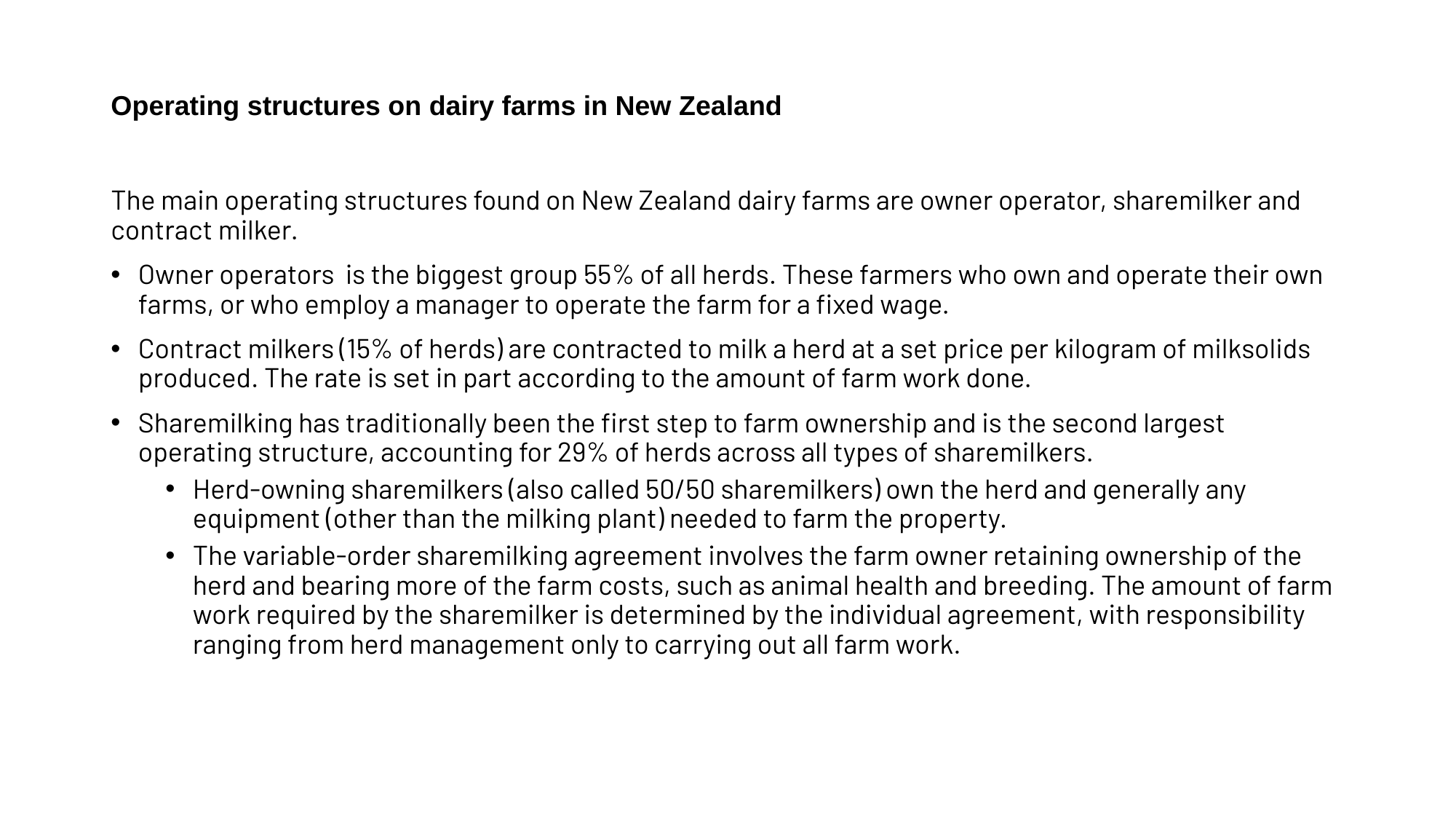

# Operating structures on dairy farms in New Zealand
The main operating structures found on New Zealand dairy farms are owner operator, sharemilker and contract milker.
Owner operators  is the biggest group 55% of all herds. These farmers who own and operate their own farms, or who employ a manager to operate the farm for a fixed wage.
Contract milkers (15% of herds) are contracted to milk a herd at a set price per kilogram of milksolids produced. The rate is set in part according to the amount of farm work done.
Sharemilking has traditionally been the first step to farm ownership and is the second largest operating structure, accounting for 29% of herds across all types of sharemilkers.
Herd-owning sharemilkers (also called 50/50 sharemilkers) own the herd and generally any equipment (other than the milking plant) needed to farm the property.
The variable-order sharemilking agreement involves the farm owner retaining ownership of the herd and bearing more of the farm costs, such as animal health and breeding. The amount of farm work required by the sharemilker is determined by the individual agreement, with responsibility ranging from herd management only to carrying out all farm work.